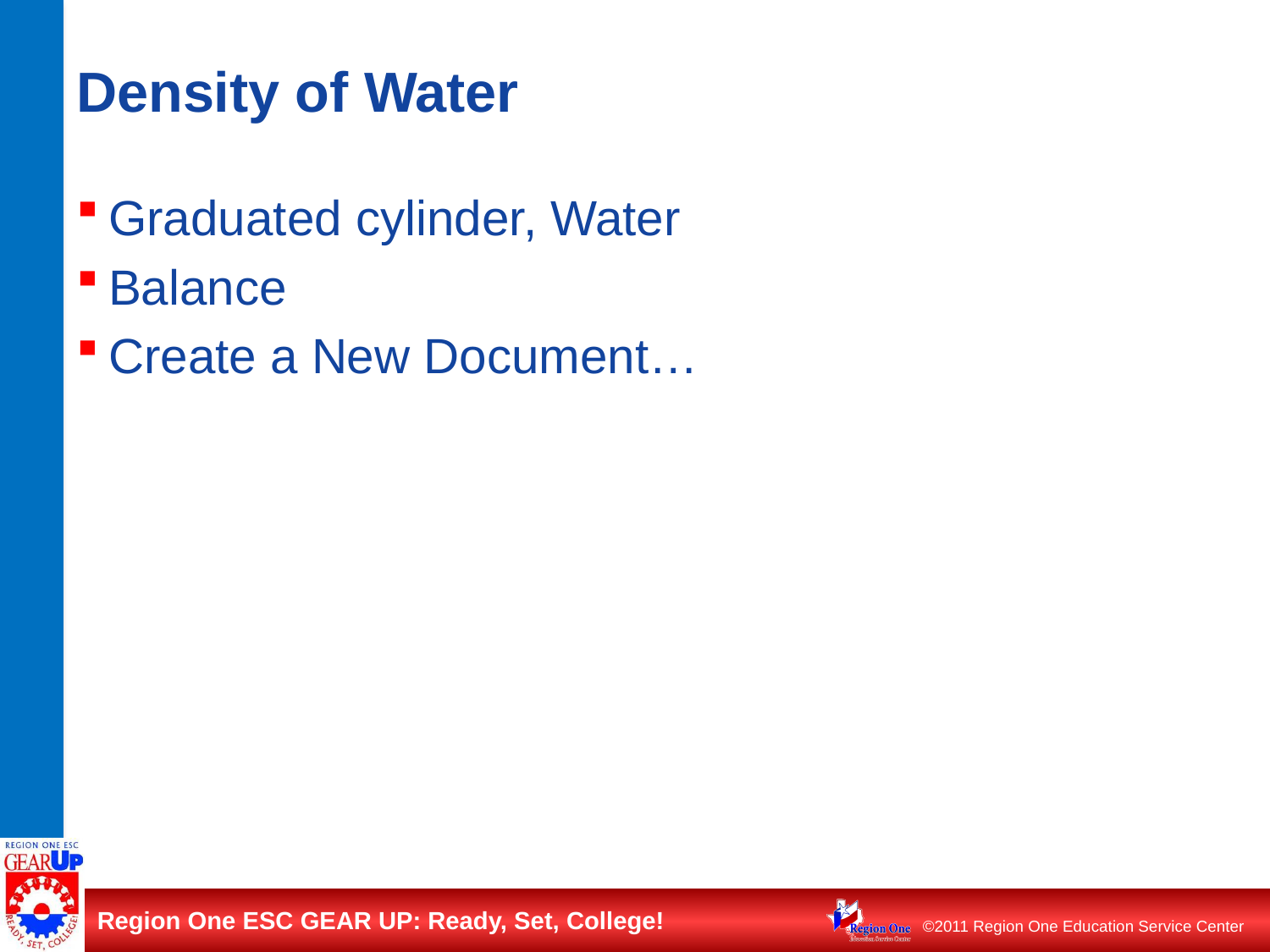

# Density of Water
Graduated cylinder, Water
Balance
Create a New Document…